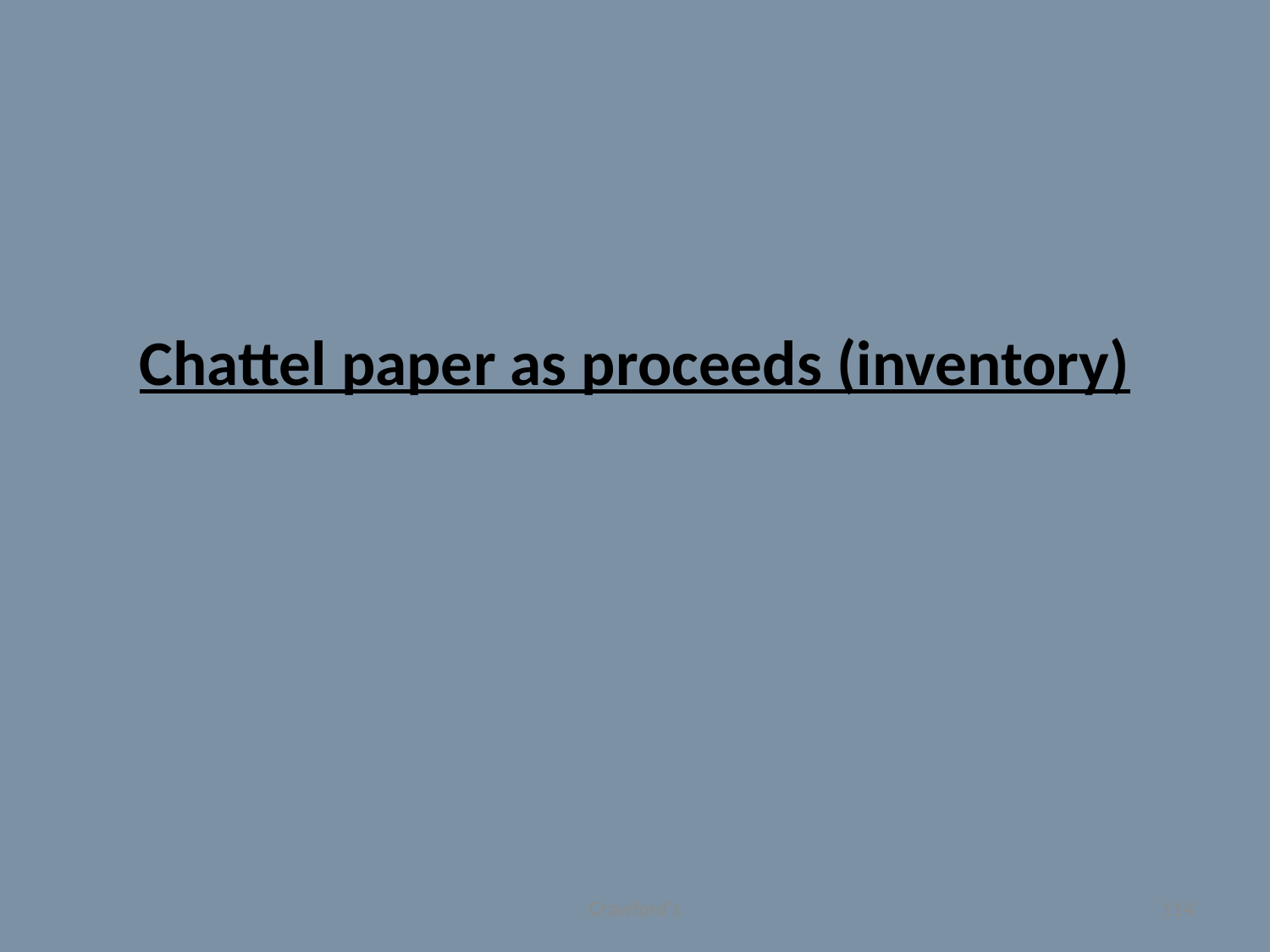

# Chattel paper as proceeds (inventory)

Crawford's
114